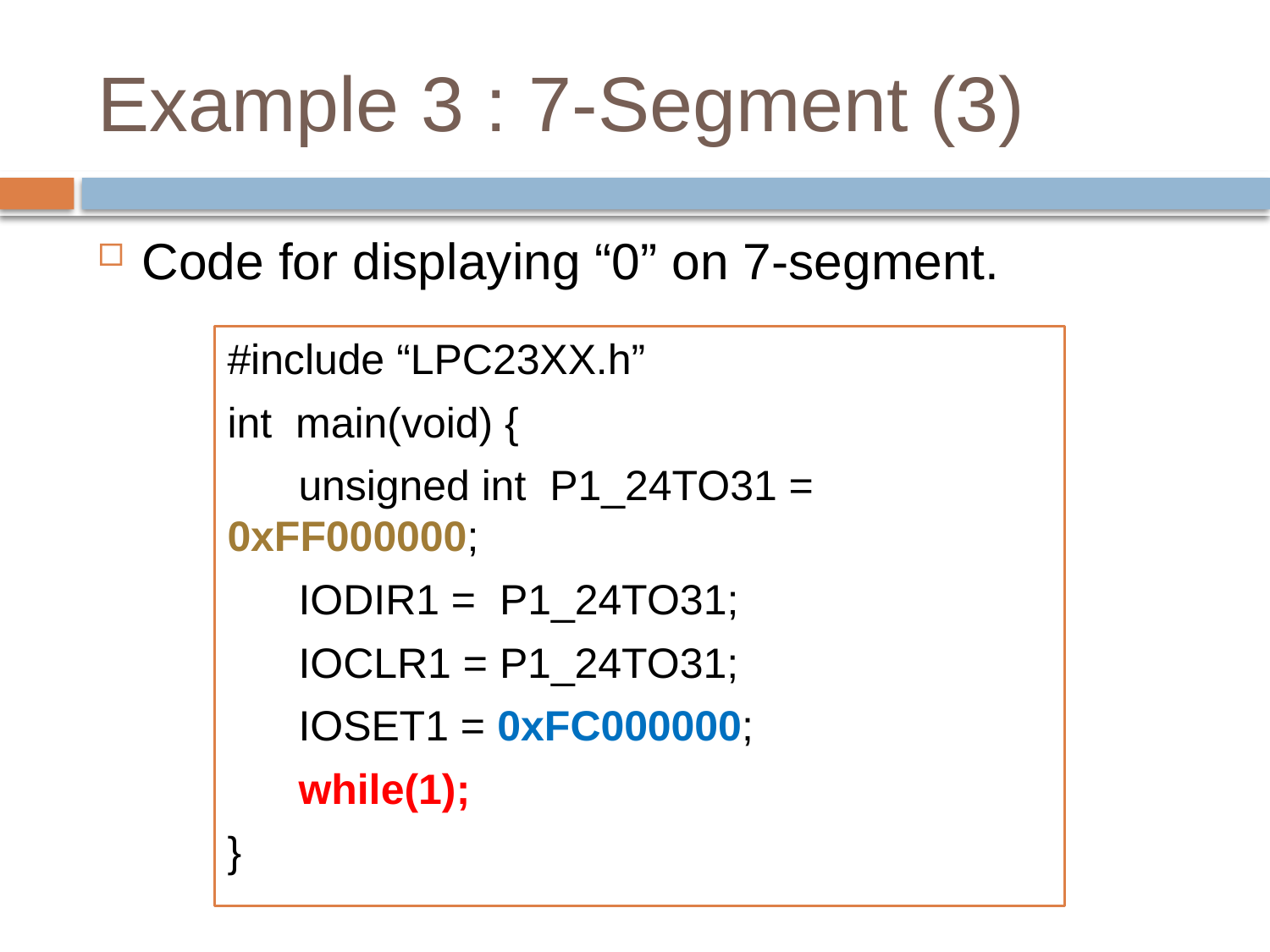

# Example 3 : 7-Segment (3)
Code for displaying “0” on 7-segment.
#include “LPC23XX.h”
int  main(void) {
      unsigned int  P1_24TO31 = 0xFF000000;
      IODIR1 =  P1_24TO31;
      IOCLR1 = P1_24TO31;
      IOSET1 = 0xFC000000;
      while(1);
}